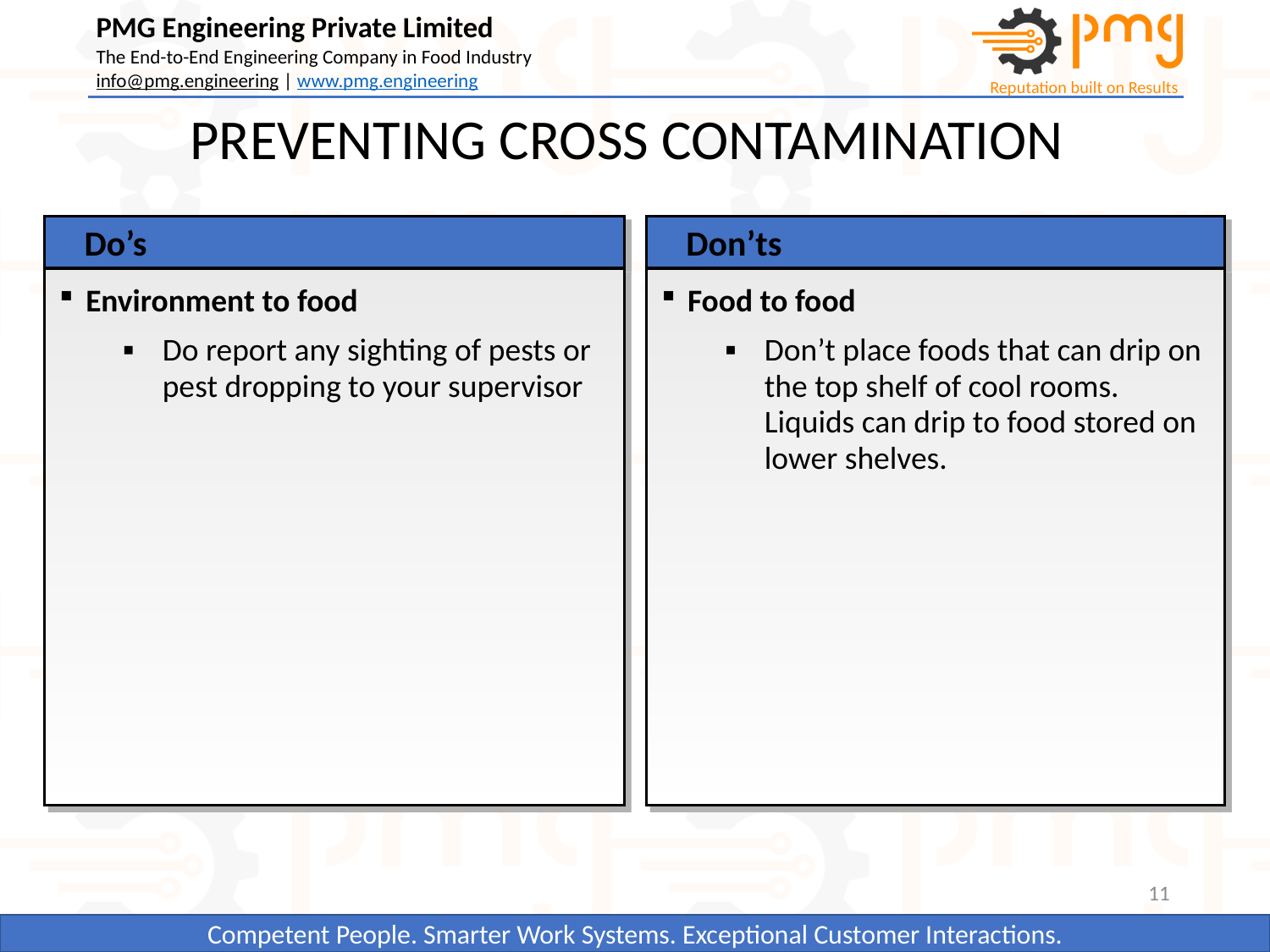

PREVENTING CROSS CONTAMINATION
Do’s
Don’ts
Environment to food
Do report any sighting of pests or pest dropping to your supervisor
Food to food
Don’t place foods that can drip on the top shelf of cool rooms. Liquids can drip to food stored on lower shelves.
11